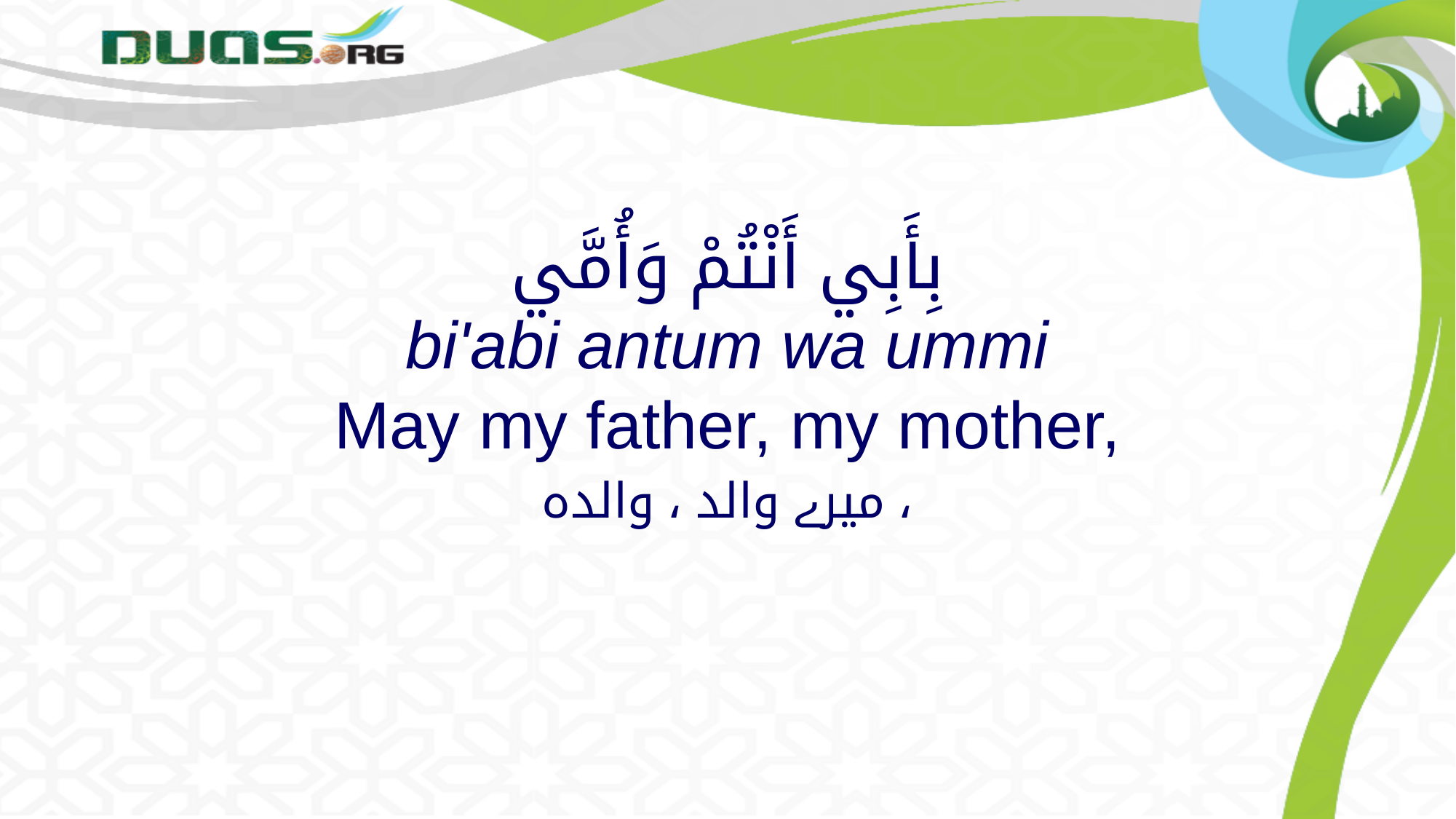

# بِأَبِي أَنْتُمْ وَأُمَّي bi'abi antum wa ummi May my father, my mother,
میرے والد ، والدہ ،